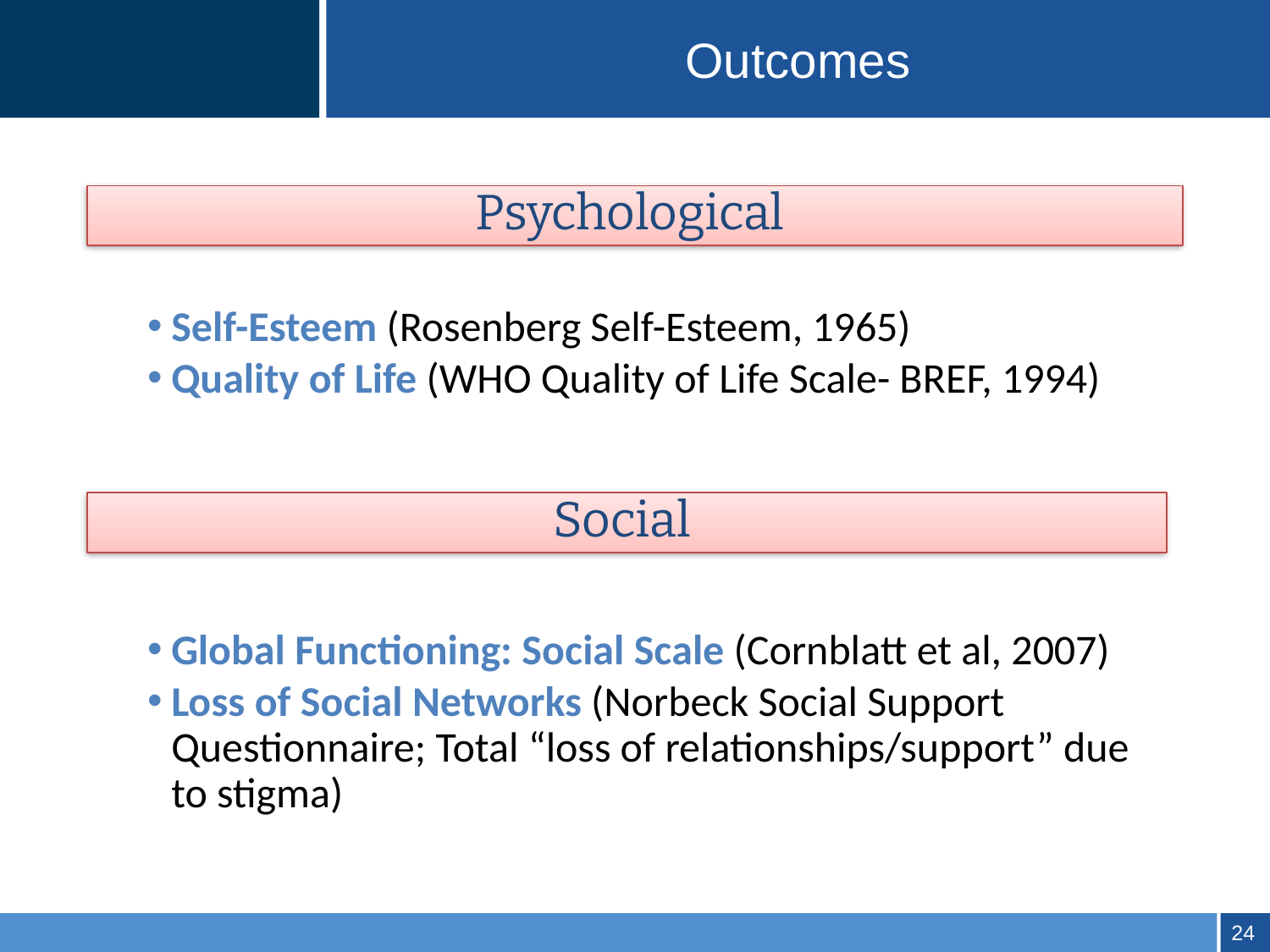

Outcomes

Psychological

Self-Esteem (Rosenberg Self-Esteem, 1965)
Quality of Life (WHO Quality of Life Scale- BREF, 1994)

Global Functioning: Social Scale (Cornblatt et al, 2007)
Loss of Social Networks (Norbeck Social Support Questionnaire; Total “loss of relationships/support” due to stigma)

Social

24